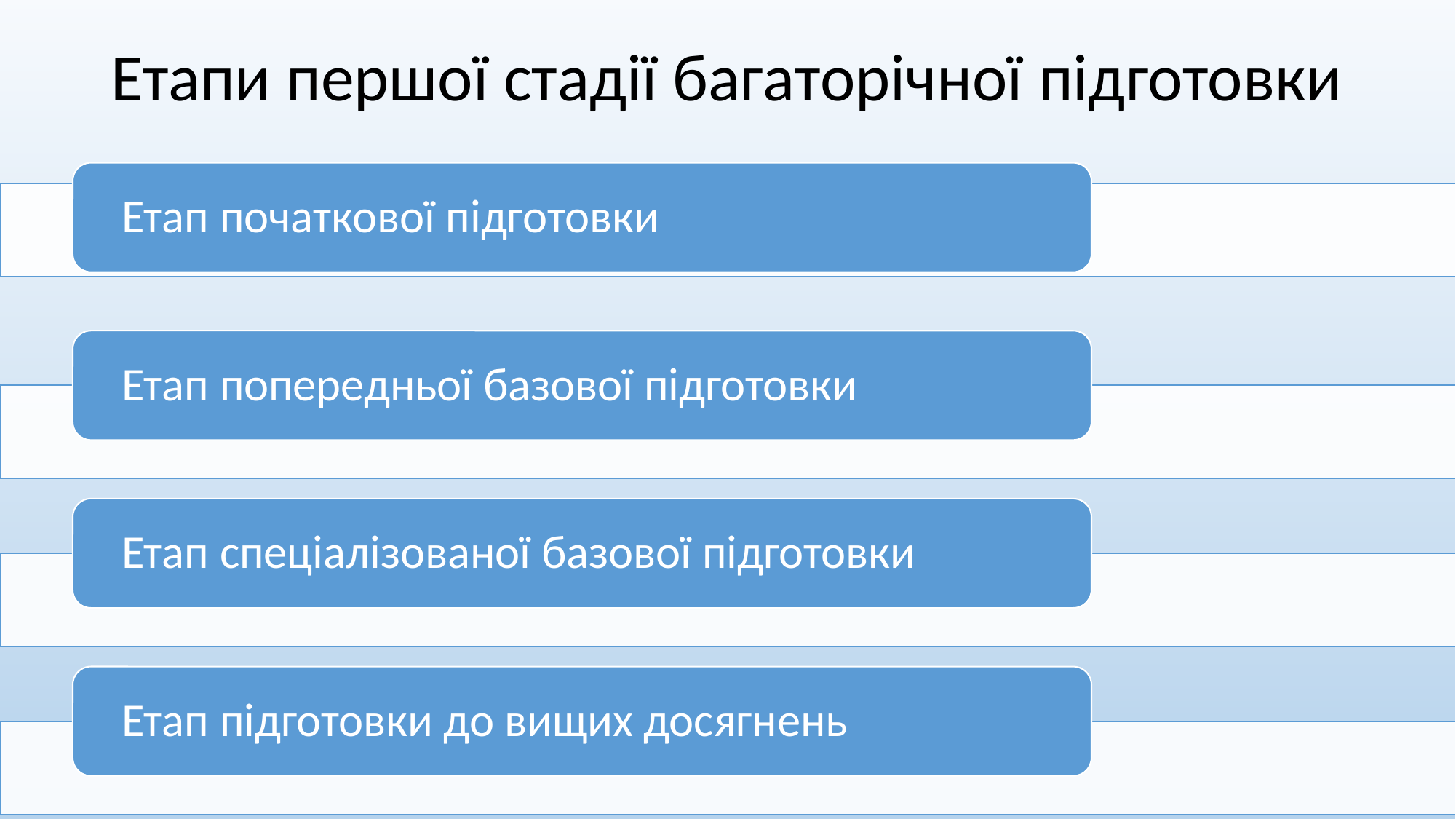

# Етапи першої стадії багаторічної підготовки
Етап початкової підготовки
Етап попередньої базової підготовки
Етап спеціалізованої базової підготовки
Етап підготовки до вищих досягнень